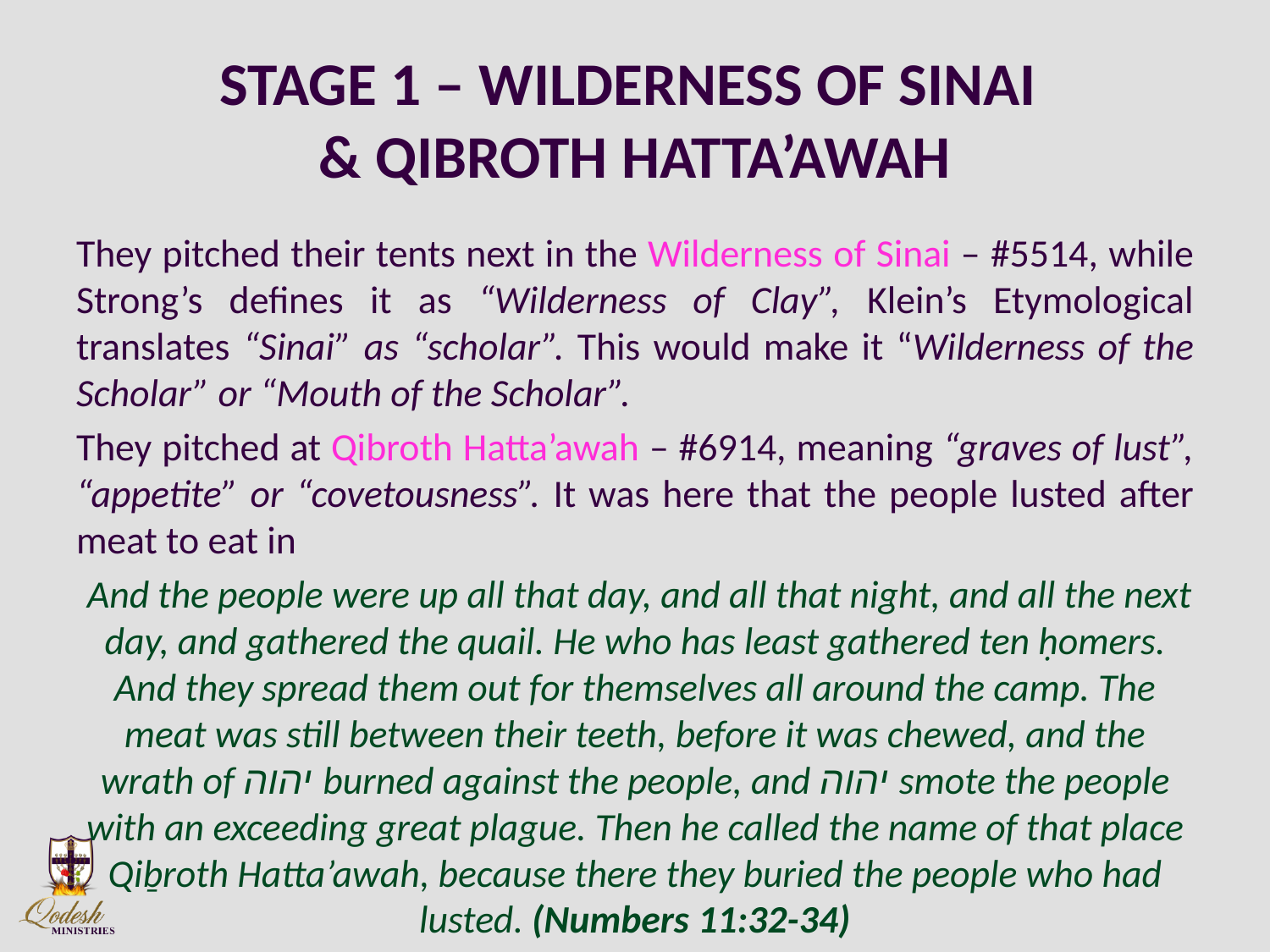

# STAGE 1 – WILDERNESS OF SINAI & QIBROTH HATTA’AWAH
They pitched their tents next in the Wilderness of Sinai – #5514, while Strong’s defines it as “Wilderness of Clay”, Klein’s Etymological translates “Sinai” as “scholar”. This would make it “Wilderness of the Scholar” or “Mouth of the Scholar”.
They pitched at Qibroth Hatta’awah – #6914, meaning “graves of lust”, “appetite” or “covetousness”. It was here that the people lusted after meat to eat in
 And the people were up all that day, and all that night, and all the next day, and gathered the quail. He who has least gathered ten ḥomers. And they spread them out for themselves all around the camp. The meat was still between their teeth, before it was chewed, and the wrath of יהוה burned against the people, and יהוה smote the people with an exceeding great plague. Then he called the name of that place Qiḇroth Hatta’awah, because there they buried the people who had lusted. (Numbers 11:32-34)